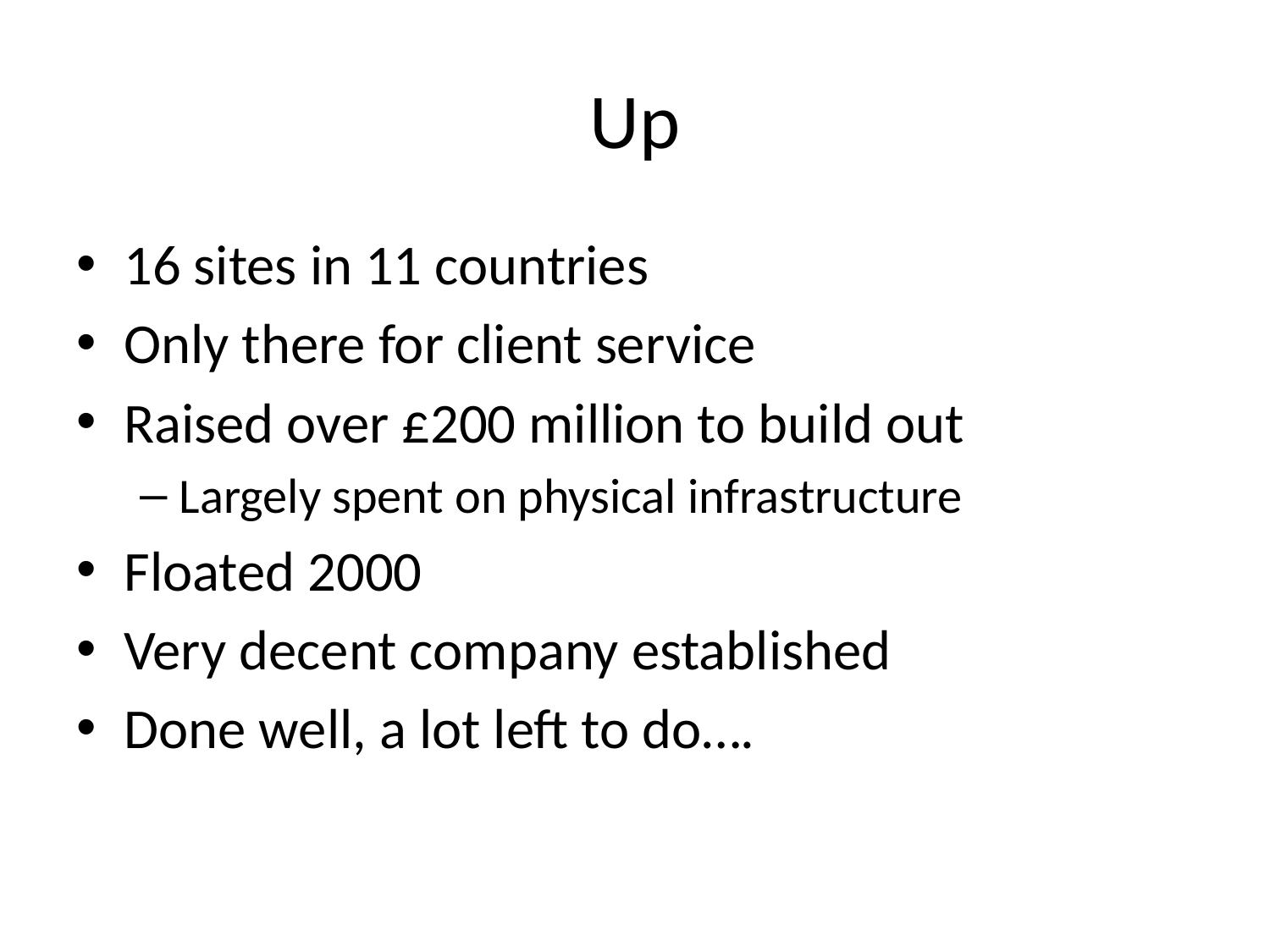

# Up
16 sites in 11 countries
Only there for client service
Raised over £200 million to build out
Largely spent on physical infrastructure
Floated 2000
Very decent company established
Done well, a lot left to do….